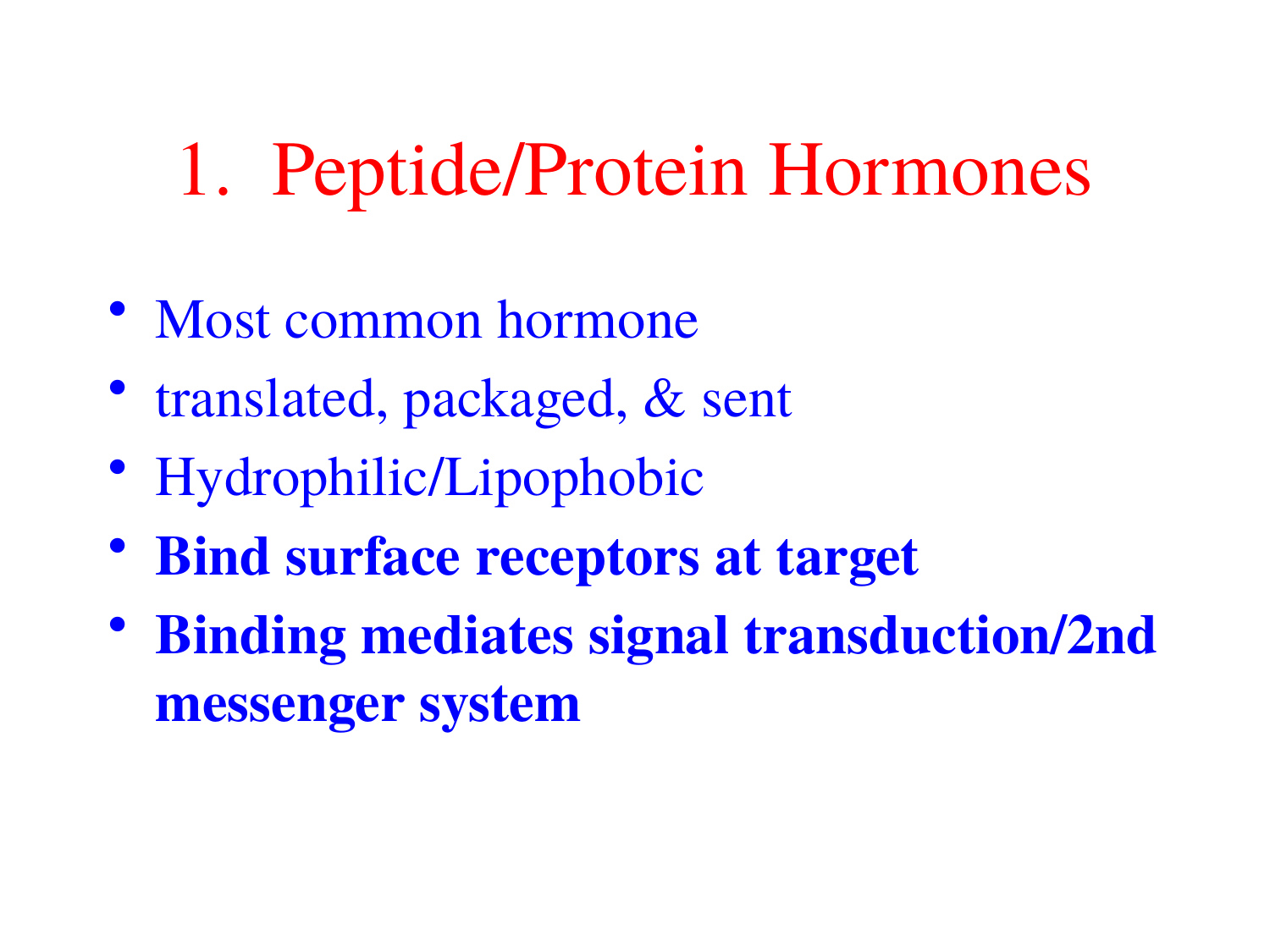

# 1.  Peptide/Protein Hormones
Most common hormone
translated, packaged, & sent
Hydrophilic/Lipophobic
Bind surface receptors at target
Binding mediates signal transduction/2nd messenger system